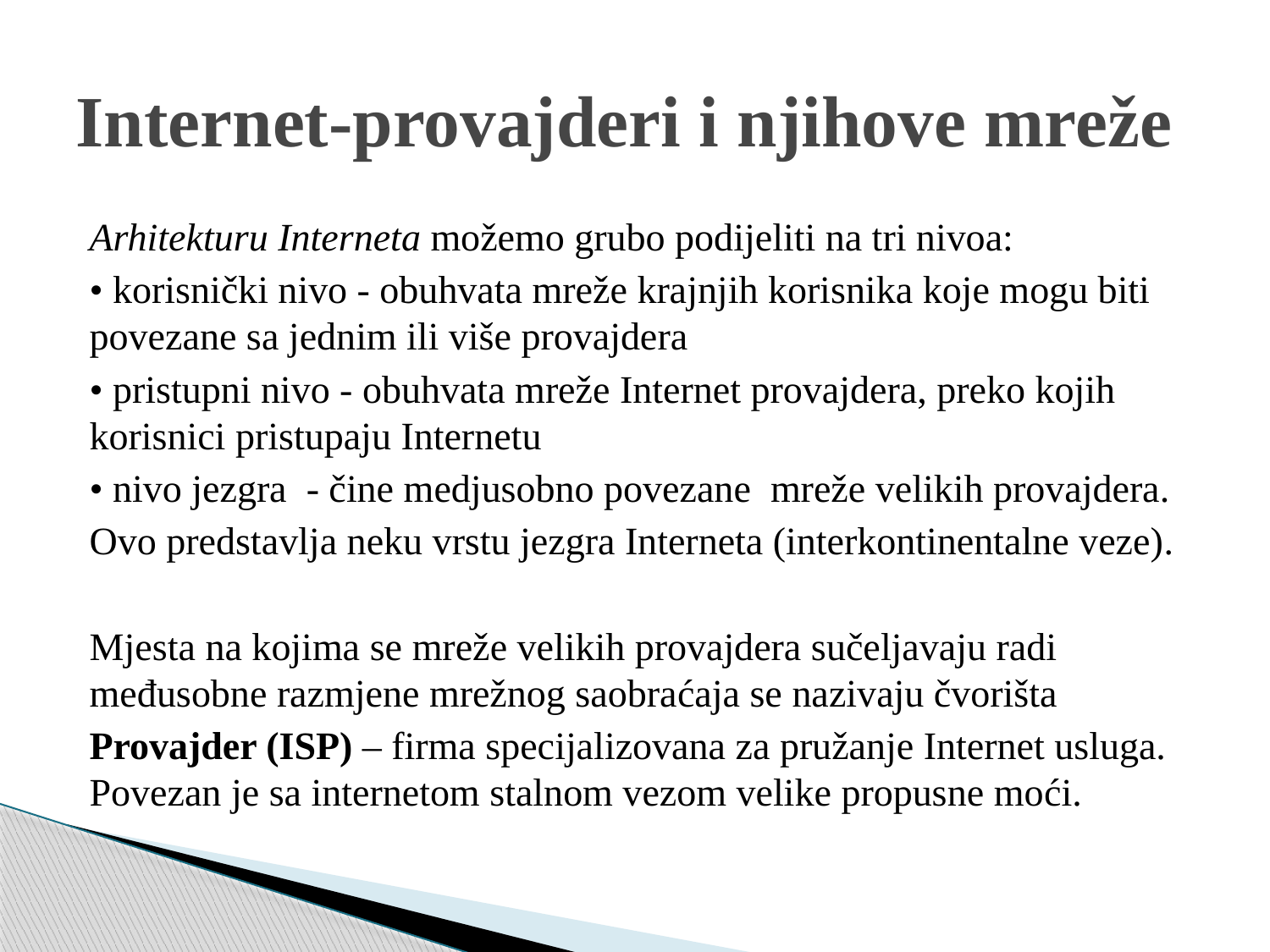

# Internet-provajderi i njihove mreže
Arhitekturu Interneta možemo grubo podijeliti na tri nivoa:
• korisnički nivo - obuhvata mreže krajnjih korisnika koje mogu biti povezane sa jednim ili više provajdera
• pristupni nivo - obuhvata mreže Internet provajdera, preko kojih korisnici pristupaju Internetu
• nivo jezgra  - čine medjusobno povezane  mreže velikih provajdera.
Ovo predstavlja neku vrstu jezgra Interneta (interkontinentalne veze).

Mjesta na kojima se mreže velikih provajdera sučeljavaju radi međusobne razmjene mrežnog saobraćaja se nazivaju čvorišta
Provajder (ISP) – firma specijalizovana za pružanje Internet usluga. Povezan je sa internetom stalnom vezom velike propusne moći.